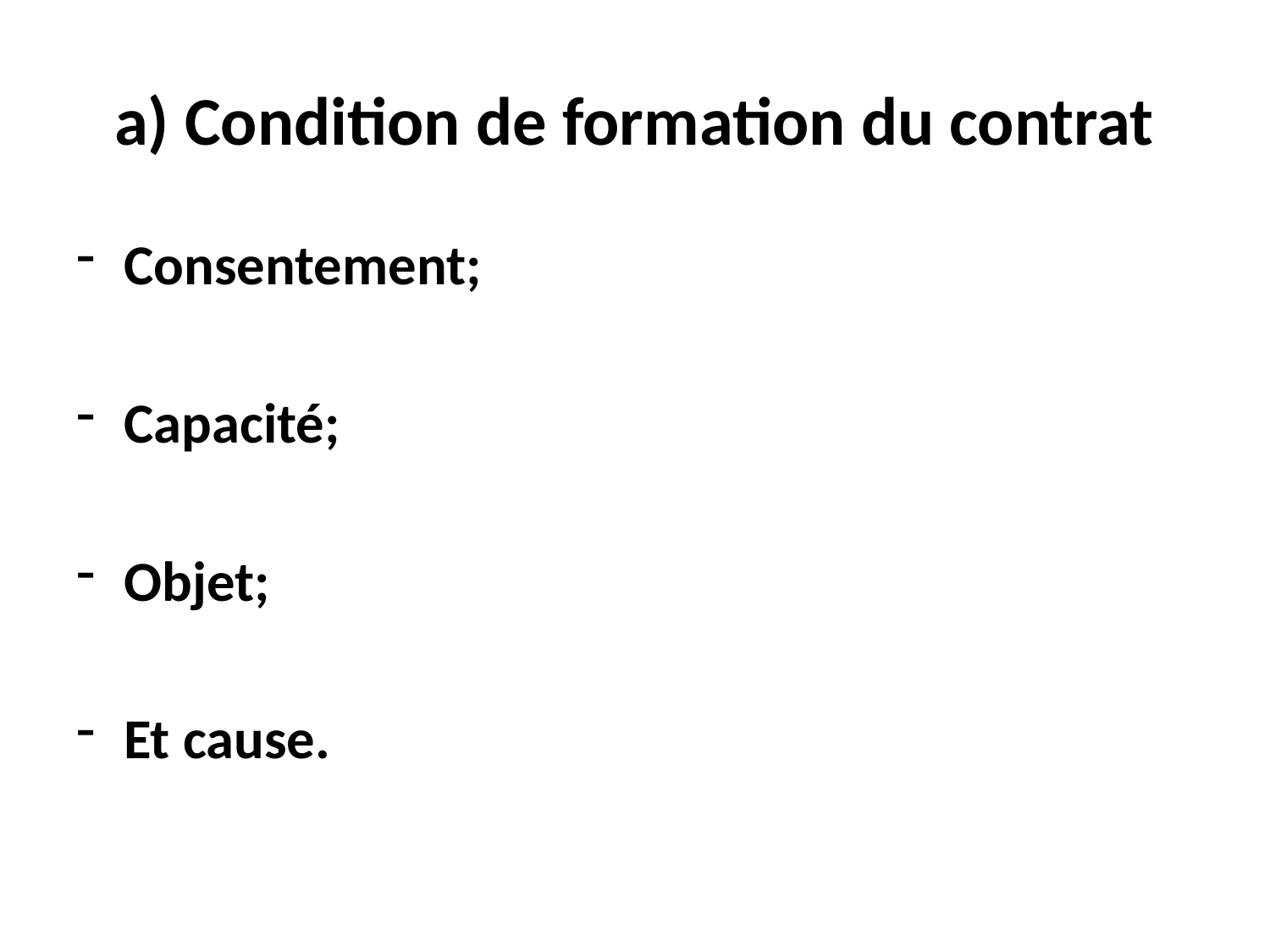

# a) Condition de formation du contrat
Consentement;

Capacité;

Objet;

Et cause.